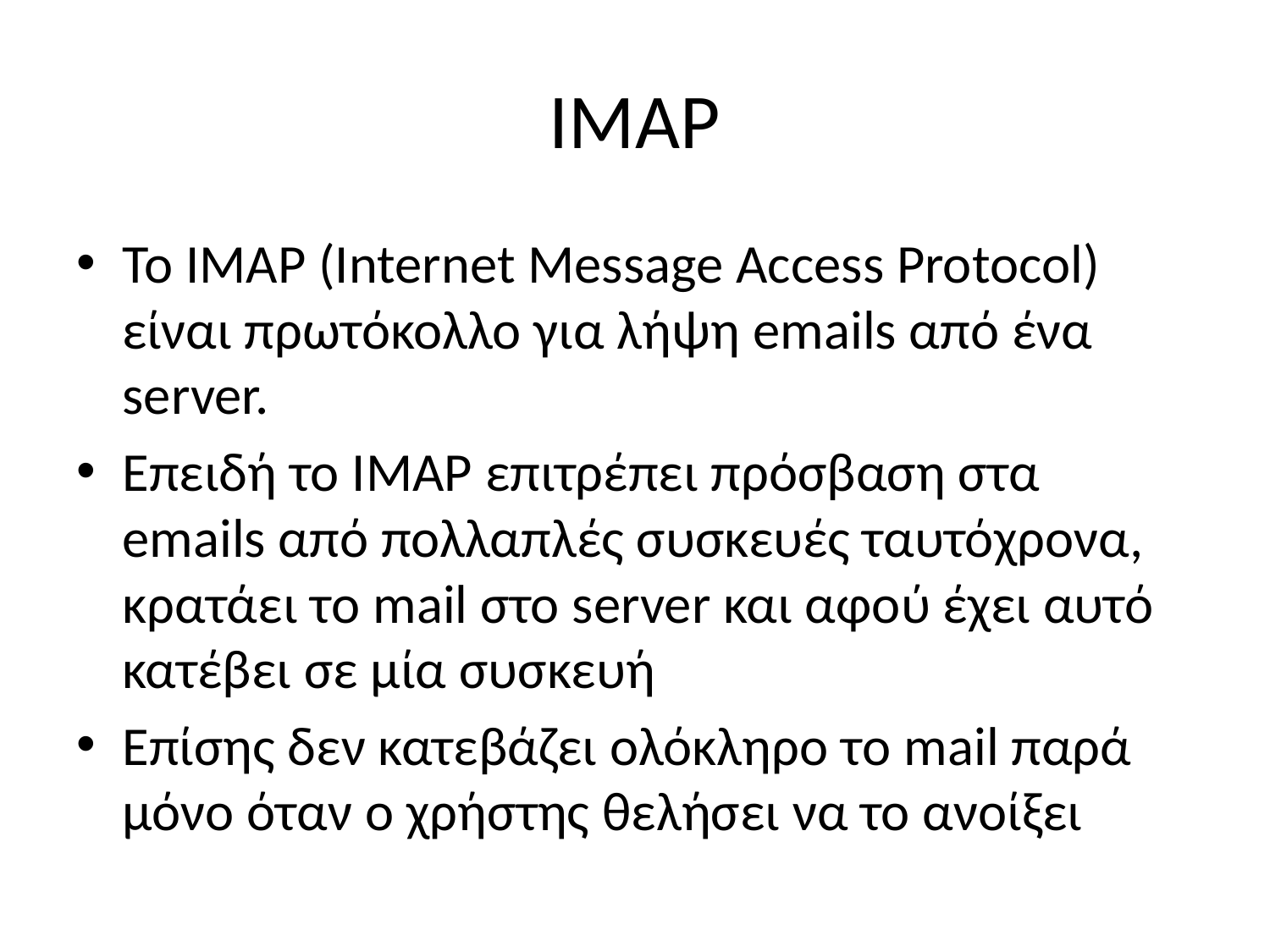

# IMAP
To IMAP (Internet Message Access Protocol) είναι πρωτόκολλο για λήψη emails από ένα server.
Επειδή το IMAP επιτρέπει πρόσβαση στα emails από πολλαπλές συσκευές ταυτόχρονα, κρατάει το mail στο server και αφού έχει αυτό κατέβει σε μία συσκευή
Επίσης δεν κατεβάζει ολόκληρο το mail παρά μόνο όταν ο χρήστης θελήσει να το ανοίξει